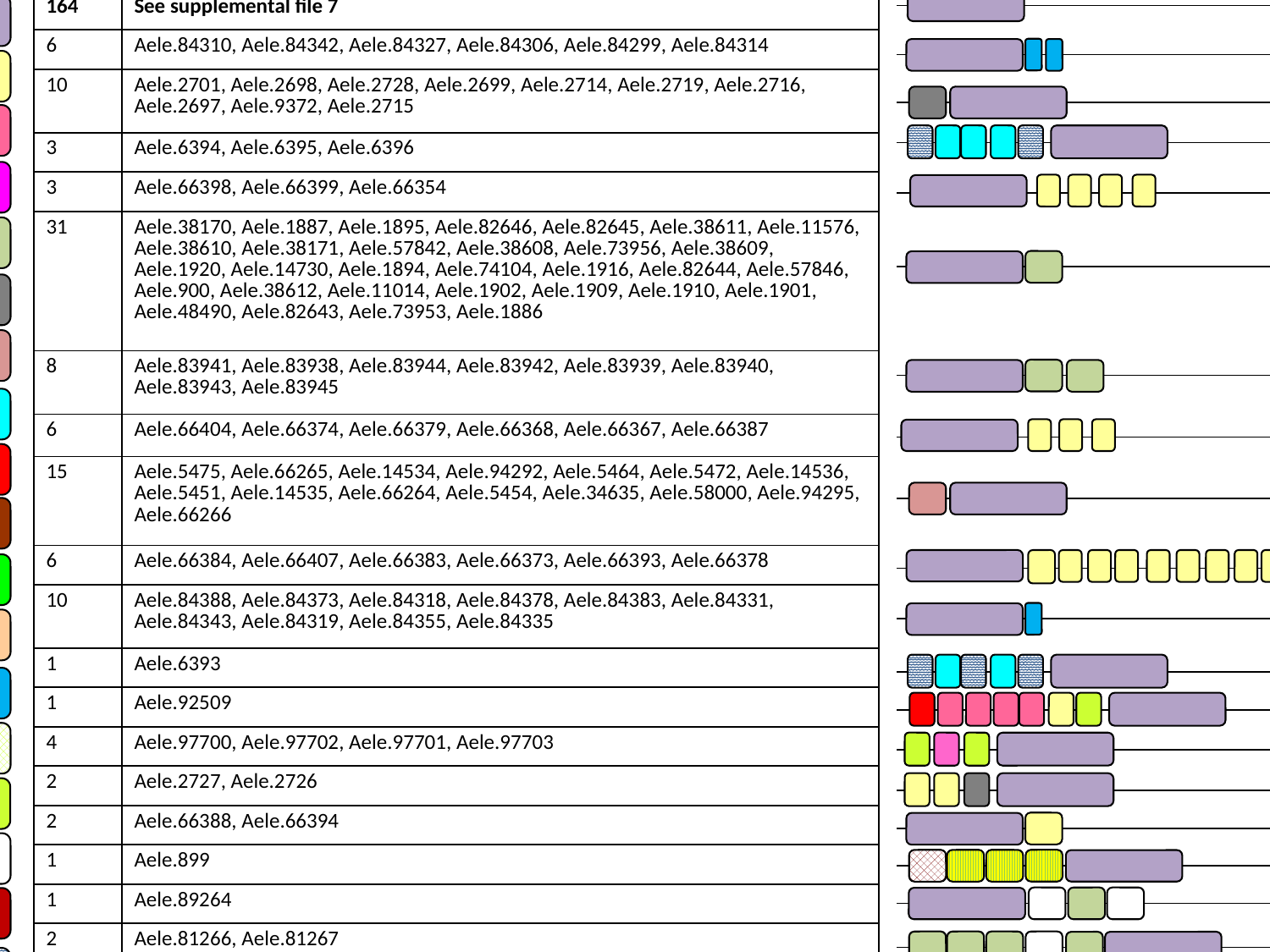

m.21993
N
Anthopleura elegantissima PID (N = 323)

| 164 | See supplemental file 7 |
| --- | --- |
| 6 | Aele.84310, Aele.84342, Aele.84327, Aele.84306, Aele.84299, Aele.84314 |
| 10 | Aele.2701, Aele.2698, Aele.2728, Aele.2699, Aele.2714, Aele.2719, Aele.2716, Aele.2697, Aele.9372, Aele.2715 |
| 3 | Aele.6394, Aele.6395, Aele.6396 |
| 3 | Aele.66398, Aele.66399, Aele.66354 |
| 31 | Aele.38170, Aele.1887, Aele.1895, Aele.82646, Aele.82645, Aele.38611, Aele.11576, Aele.38610, Aele.38171, Aele.57842, Aele.38608, Aele.73956, Aele.38609, Aele.1920, Aele.14730, Aele.1894, Aele.74104, Aele.1916, Aele.82644, Aele.57846, Aele.900, Aele.38612, Aele.11014, Aele.1902, Aele.1909, Aele.1910, Aele.1901, Aele.48490, Aele.82643, Aele.73953, Aele.1886 |
| 8 | Aele.83941, Aele.83938, Aele.83944, Aele.83942, Aele.83939, Aele.83940, Aele.83943, Aele.83945 |
| 6 | Aele.66404, Aele.66374, Aele.66379, Aele.66368, Aele.66367, Aele.66387 |
| 15 | Aele.5475, Aele.66265, Aele.14534, Aele.94292, Aele.5464, Aele.5472, Aele.14536, Aele.5451, Aele.14535, Aele.66264, Aele.5454, Aele.34635, Aele.58000, Aele.94295, Aele.66266 |
| 6 | Aele.66384, Aele.66407, Aele.66383, Aele.66373, Aele.66393, Aele.66378 |
| 10 | Aele.84388, Aele.84373, Aele.84318, Aele.84378, Aele.84383, Aele.84331, Aele.84343, Aele.84319, Aele.84355, Aele.84335 |
| 1 | Aele.6393 |
| 1 | Aele.92509 |
| 4 | Aele.97700, Aele.97702, Aele.97701, Aele.97703 |
| 2 | Aele.2727, Aele.2726 |
| 2 | Aele.66388, Aele.66394 |
| 1 | Aele.899 |
| 1 | Aele.89264 |
| 2 | Aele.81266, Aele.81267 |
| 2 | Aele.66258, Aele.66259 |
| 2 | Aele.53314, Aele.53315 |
| 2 | Aele.2720, Aele.2723 |
| 1 | Aele.25222 |
| 1 | Aele.77727 |
| 3 | Aele.48487, Aele.48486, Aele.48488 |
| 3 | Aele.17373, Aele.17374, Aele.17377 |
| 2 | Aele.62285, Aele.62282 |
| 1 | Aele.45455 |
| 1 | Aele.61797 |
| 1 | Aele.6389 |
| 2 | Aele.82630, Aele.82631 |
| 2 | Aele.89263, Aele.89262 |
| 2 | Aele.76119, Aele.76122 |
| 1 | Aele.13824 |
| 1 | Aele.56925 |
| 1 | Aele.89888 |
| 1 | Aele.89890 |
| 11 | Aele.39884, Aele.39813, Aele.39820, Aele.39774, Aele.39897, Aele.39727, Aele.39871, Aele.39821, Aele.39864, Aele.39850, Aele.39922 |
| 1 | Aele.25224 |
| 1 | Aele.34630 |
| 3 | Aele.76121, Aele.76118, Aele.76120 |
| 1 | Aele.6392 |
| 1 | Aele.92111 |
Trypsin

Sushi

Ldl_b

I-set

ShK

VWA
MAM

EGF-CA

FXa

PDZ

CUB

Thy_1

SRCR

Gly_rich

Ig_2

F5_F8

Astacin

EGF

TSP_1

Ldl_a

WAP

PLAT

fn2

Laminin_N

Laminin_EGF